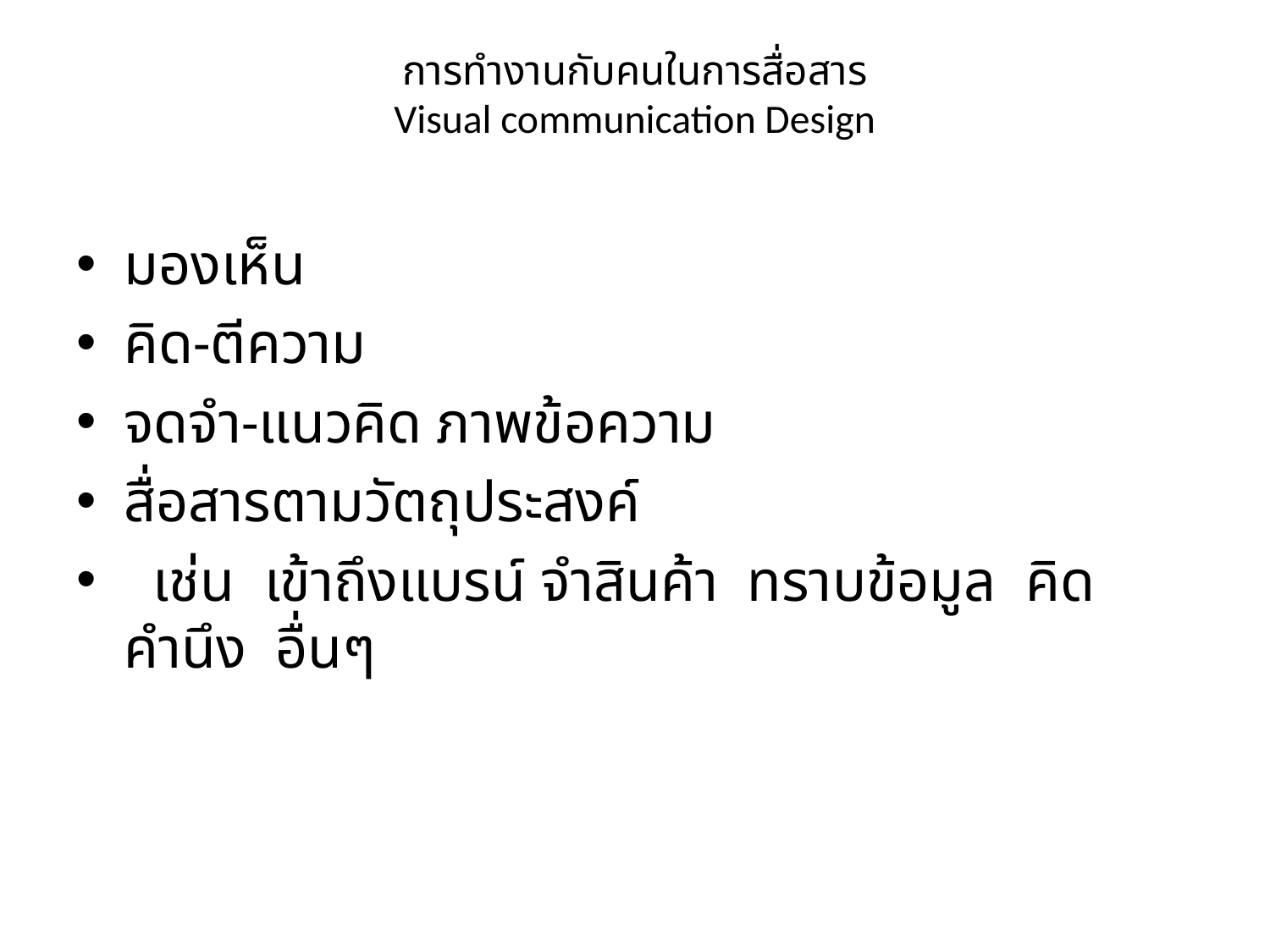

# การทำงานกับคนในการสื่อสาร Visual communication Design
มองเห็น
คิด-ตีความ
จดจำ-แนวคิด ภาพข้อความ
สื่อสารตามวัตถุประสงค์
  เช่น  เข้าถึงแบรน์ จำสินค้า  ทราบข้อมูล  คิดคำนึง  อื่นๆ